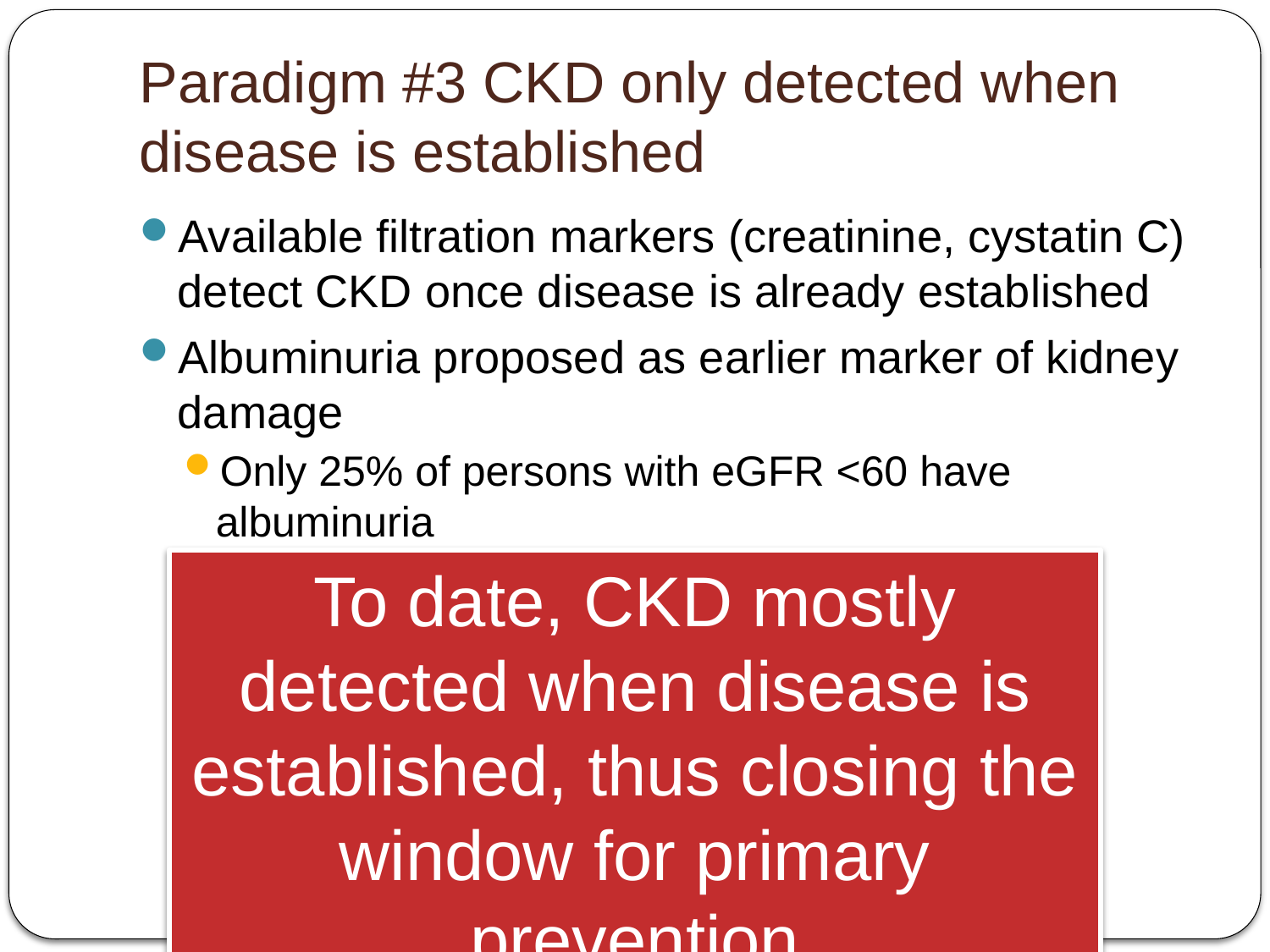

# Paradigm #3 CKD only detected when disease is established
Available filtration markers (creatinine, cystatin C) detect CKD once disease is already established
Albuminuria proposed as earlier marker of kidney damage
Only 25% of persons with eGFR <60 have albuminuria

To date, CKD mostly detected when disease is established, thus closing the window for primary prevention